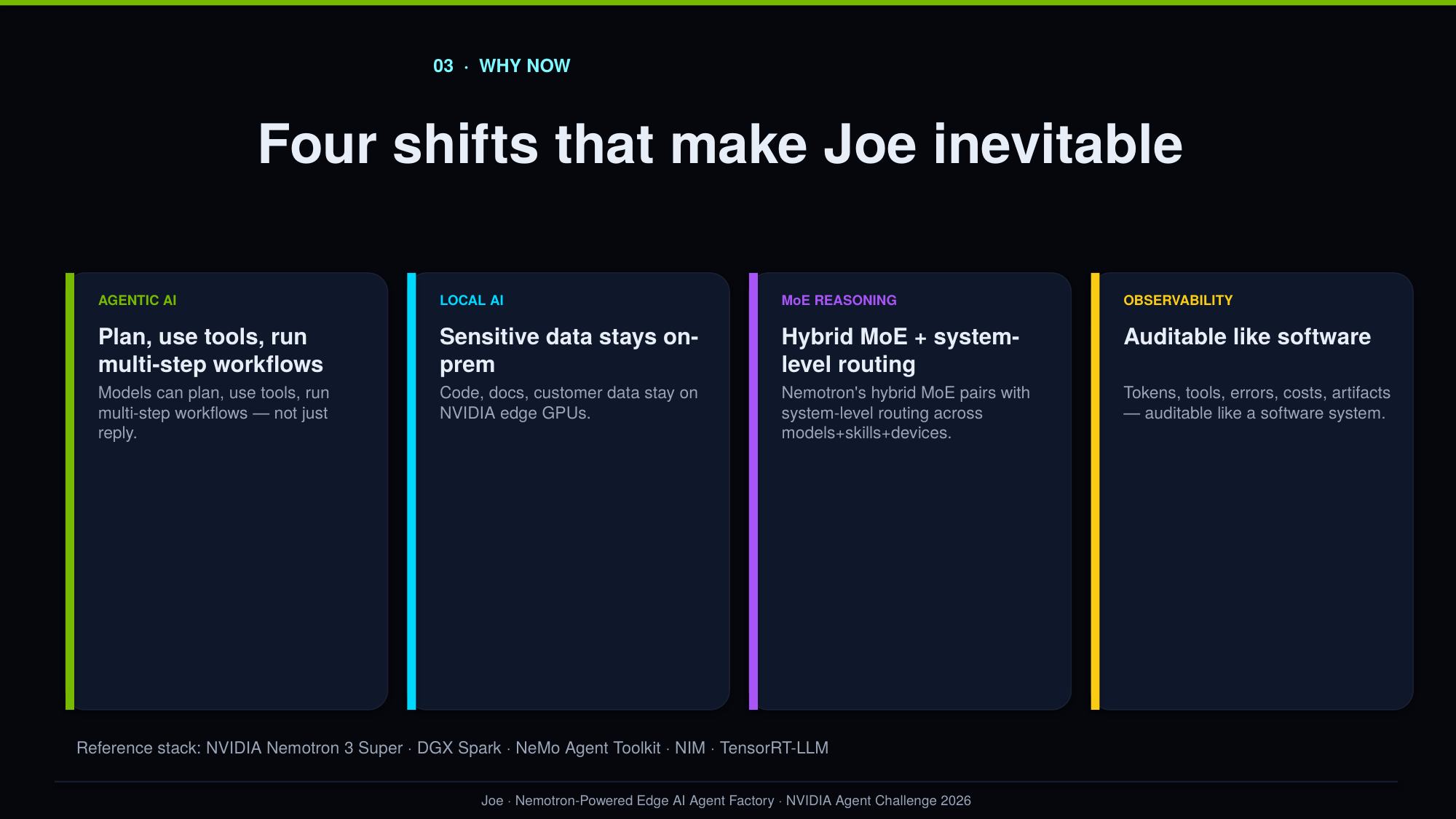

03  ·  WHY NOW
Four shifts that make Joe inevitable

AGENTIC AI
LOCAL AI
MoE REASONING
OBSERVABILITY
Plan, use tools, run multi-step workflows
Sensitive data stays on-prem
Hybrid MoE + system-level routing
Auditable like software
Models can plan, use tools, run multi-step workflows — not just reply.
Code, docs, customer data stay on NVIDIA edge GPUs.
Nemotron's hybrid MoE pairs with system-level routing across models+skills+devices.
Tokens, tools, errors, costs, artifacts — auditable like a software system.
Reference stack: NVIDIA Nemotron 3 Super · DGX Spark · NeMo Agent Toolkit · NIM · TensorRT-LLM

Joe · Nemotron-Powered Edge AI Agent Factory · NVIDIA Agent Challenge 2026